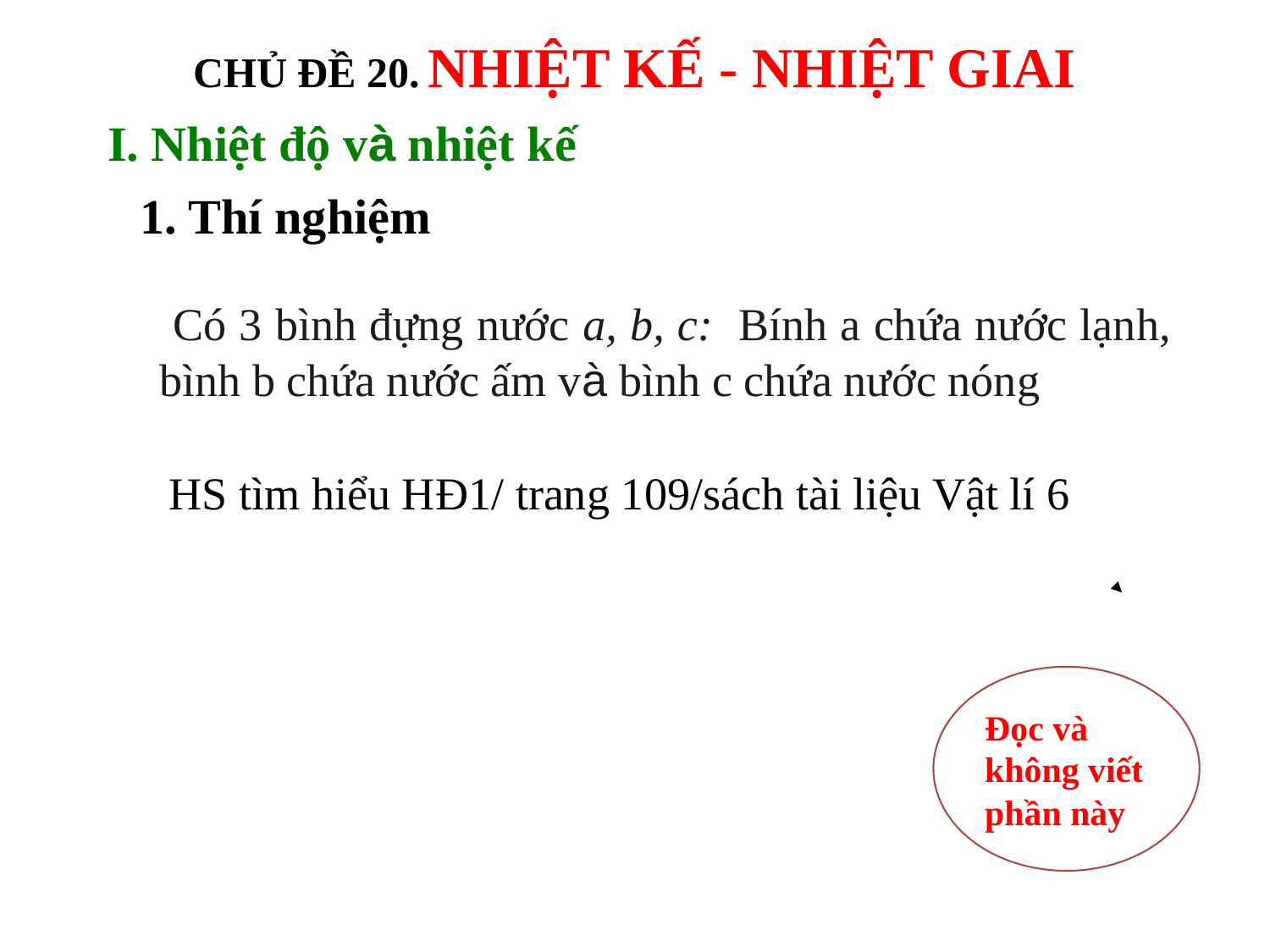

CHỦ ĐỀ 20. NHIỆT KẾ - NHIỆT GIAI
I. Nhiệt độ và nhiệt kế
1. Thí nghiệm
 Có 3 bình đựng nước a, b, c:  Bính a chứa nước lạnh, bình b chứa nước ấm và bình c chứa nước nóng
HS tìm hiểu HĐ1/ trang 109/sách tài liệu Vật lí 6

Đọc và không viết phần này